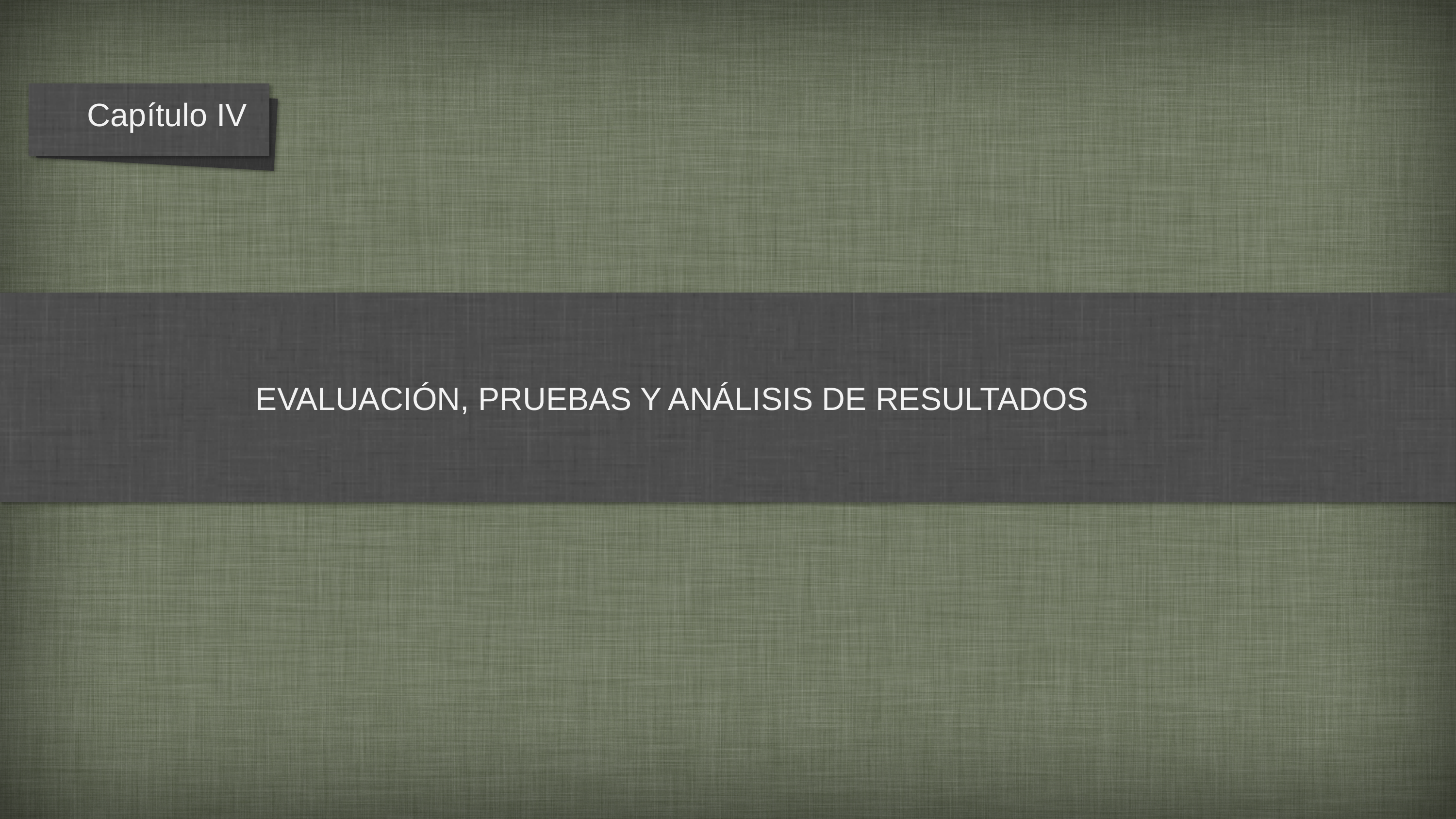

Capítulo IV

# EVALUACIÓN, PRUEBAS Y ANÁLISIS DE RESULTADOS